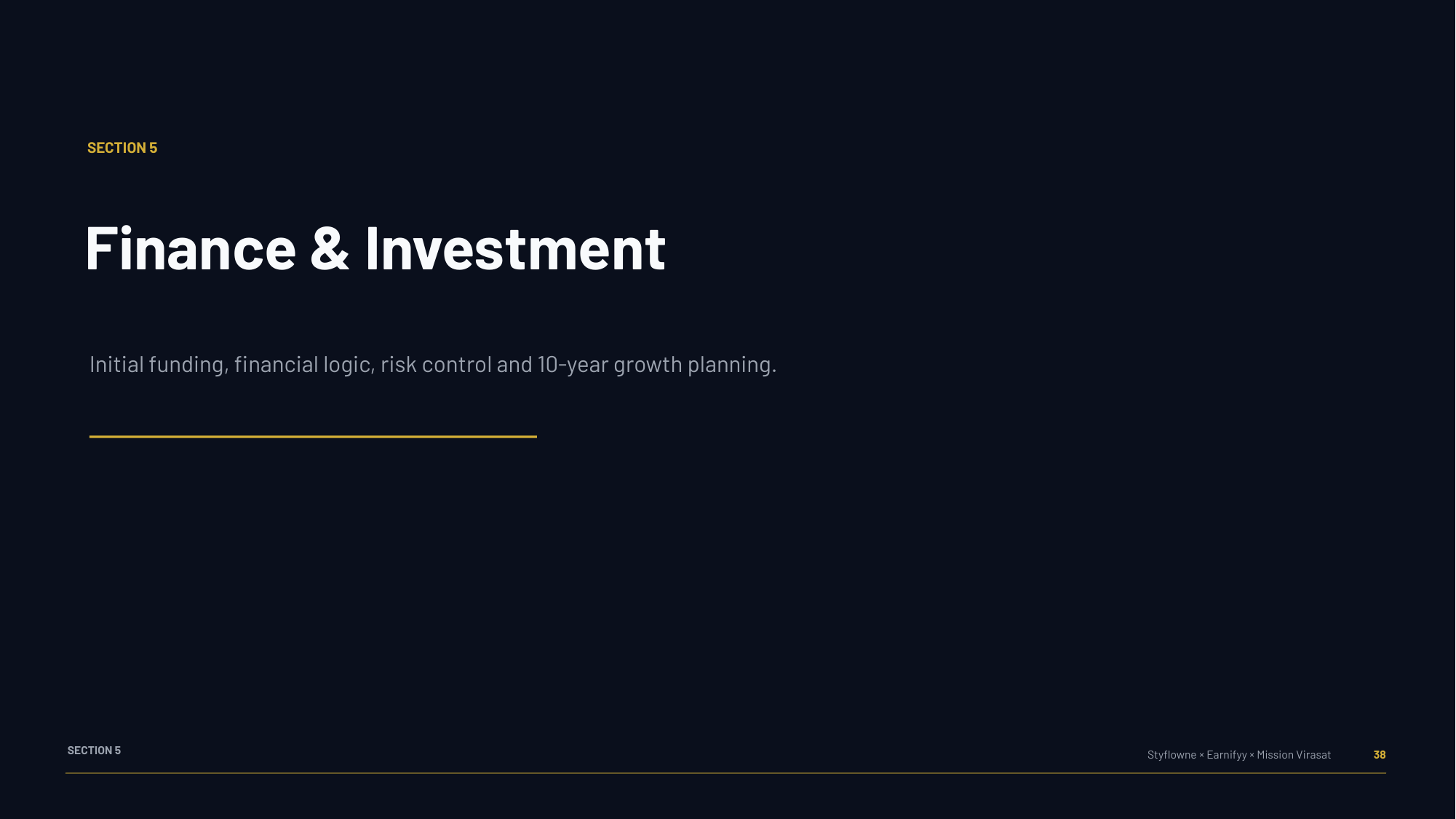

SECTION 5
Finance & Investment
Initial funding, financial logic, risk control and 10-year growth planning.

SECTION 5
Styflowne × Earnifyy × Mission Virasat
38